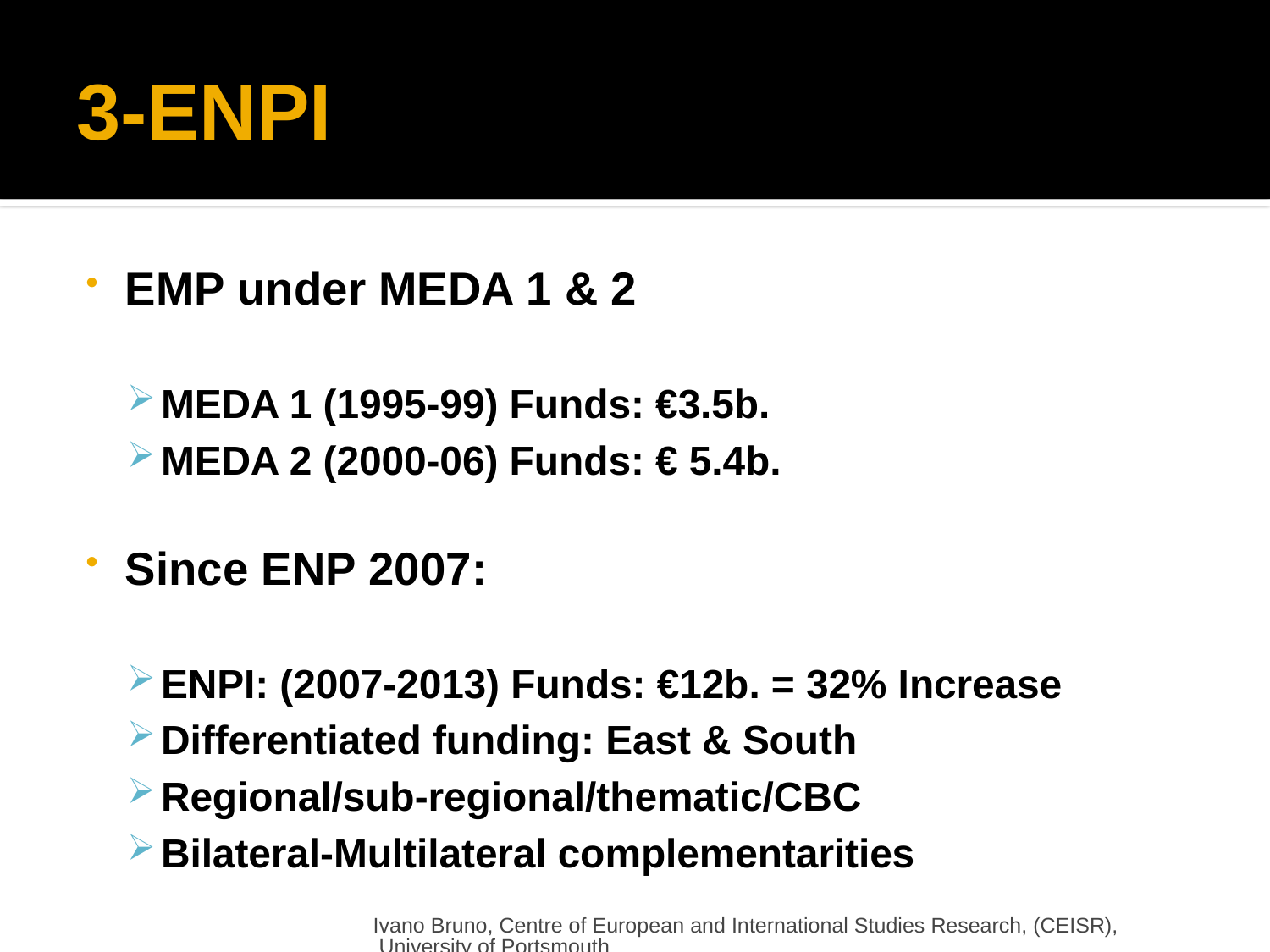

# 3-ENPI
EMP under MEDA 1 & 2

MEDA 1 (1995-99) Funds: €3.5b.
MEDA 2 (2000-06) Funds: € 5.4b.

Since ENP 2007:

ENPI: (2007-2013) Funds: €12b. = 32% Increase
Differentiated funding: East & South
Regional/sub-regional/thematic/CBC
Bilateral-Multilateral complementarities

Ivano Bruno, Centre of European and International Studies Research, (CEISR), University of Portsmouth